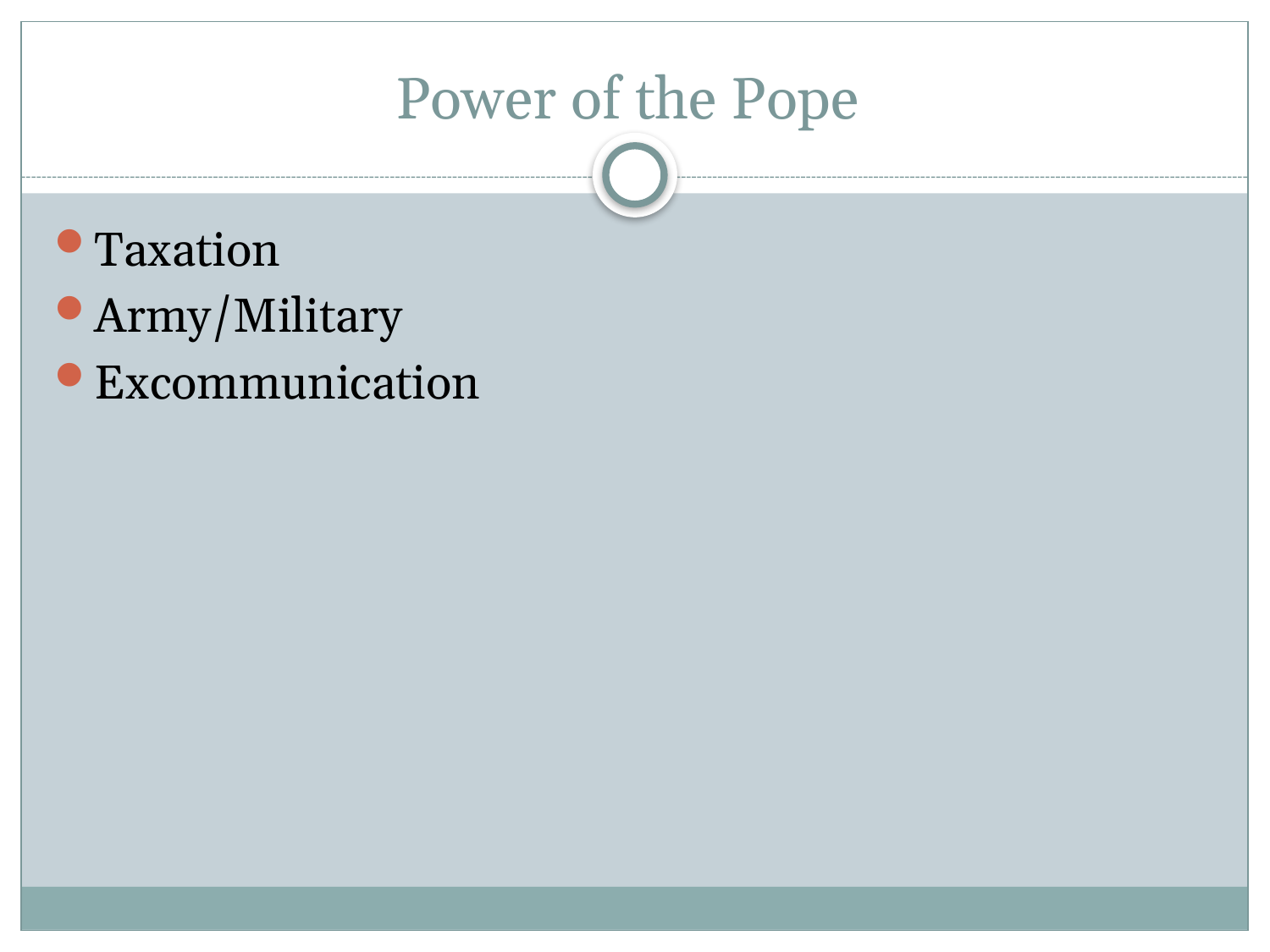

# Power of the Pope
Taxation
Army/Military
Excommunication